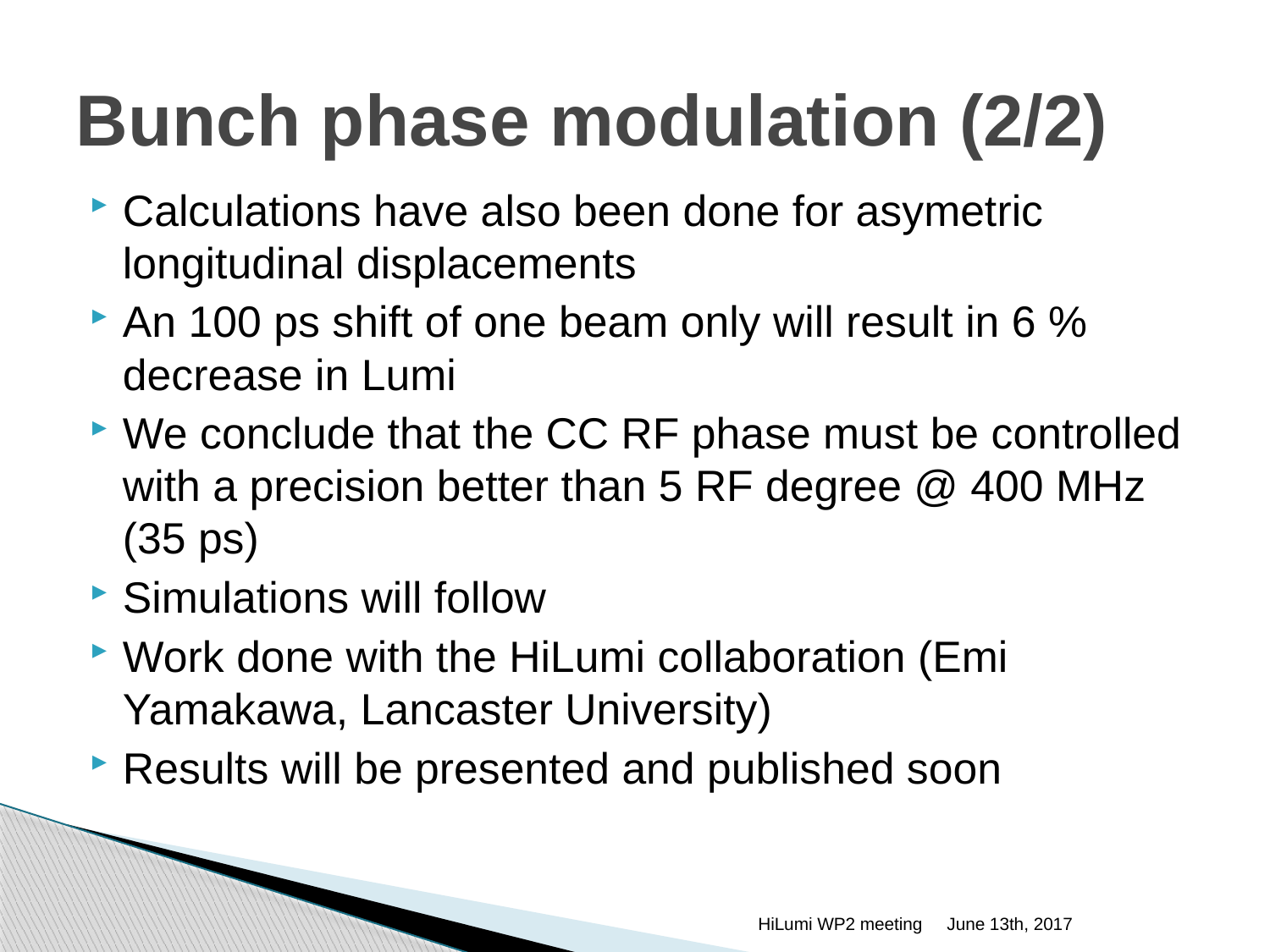

# Bunch phase modulation (2/2)
Calculations have also been done for asymetric longitudinal displacements
An 100 ps shift of one beam only will result in 6 % decrease in Lumi
We conclude that the CC RF phase must be controlled with a precision better than 5 RF degree @ 400 MHz (35 ps)
Simulations will follow
Work done with the HiLumi collaboration (Emi Yamakawa, Lancaster University)
Results will be presented and published soon
HiLumi WP2 meeting
June 13th, 2017